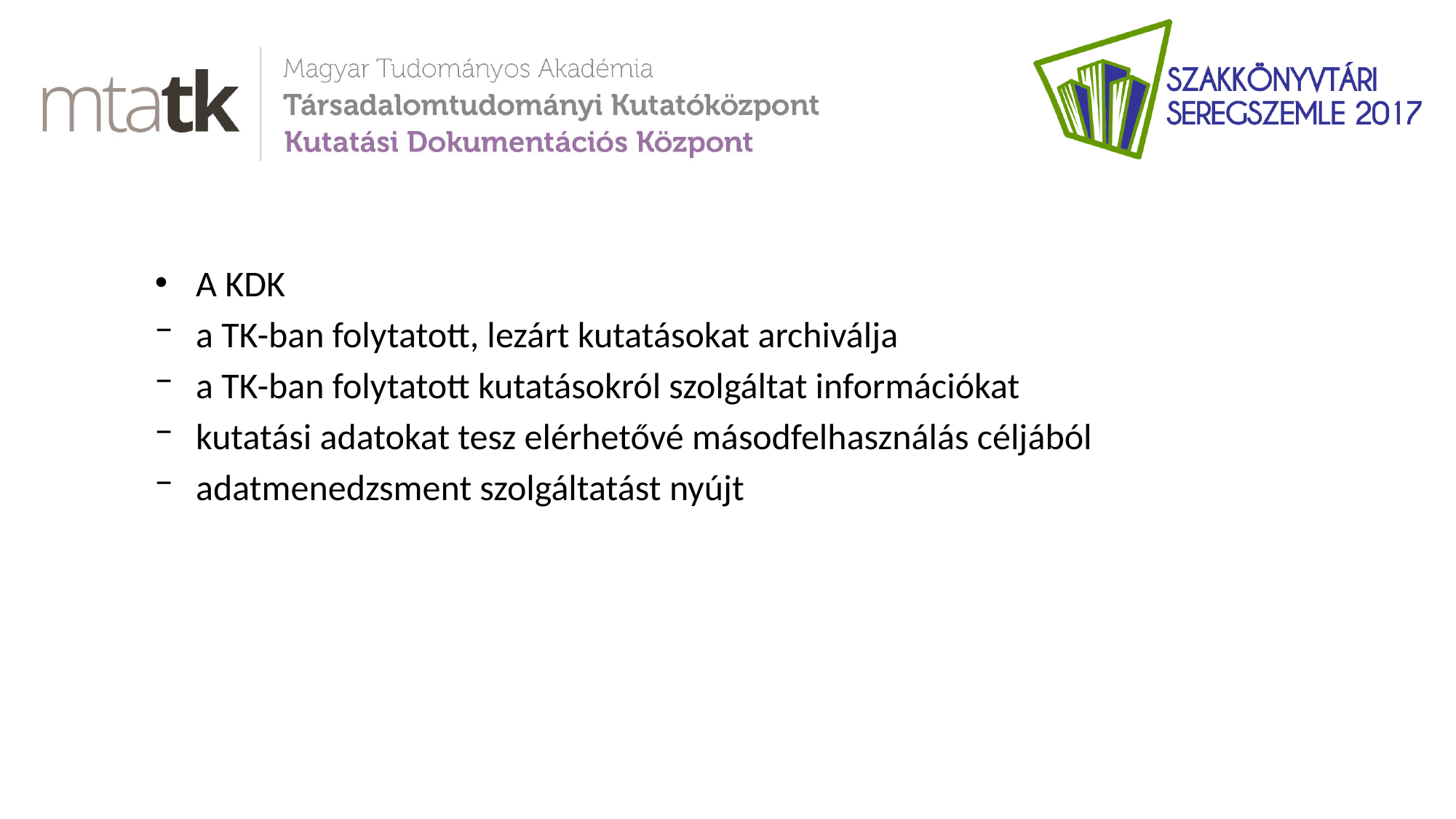

A KDK
a TK-ban folytatott, lezárt kutatásokat archiválja
a TK-ban folytatott kutatásokról szolgáltat információkat
kutatási adatokat tesz elérhetővé másodfelhasználás céljából
adatmenedzsment szolgáltatást nyújt